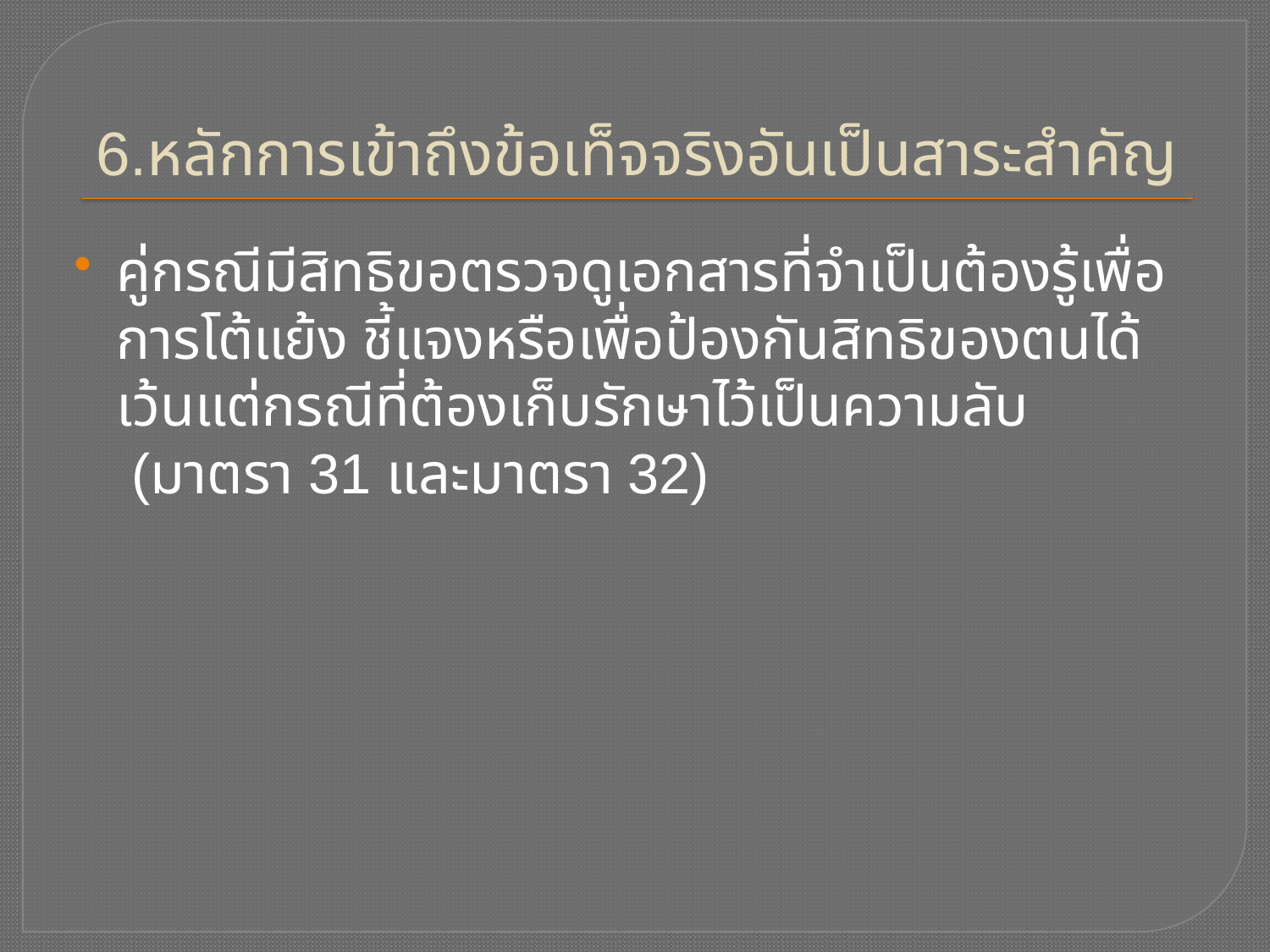

# 6.หลักการเข้าถึงข้อเท็จจริงอันเป็นสาระสำคัญ
คู่กรณีมีสิทธิขอตรวจดูเอกสารที่จำเป็นต้องรู้เพื่อการโต้แย้ง ชี้แจงหรือเพื่อป้องกันสิทธิของตนได้ เว้นแต่กรณีที่ต้องเก็บรักษาไว้เป็นความลับ (มาตรา 31 และมาตรา 32)